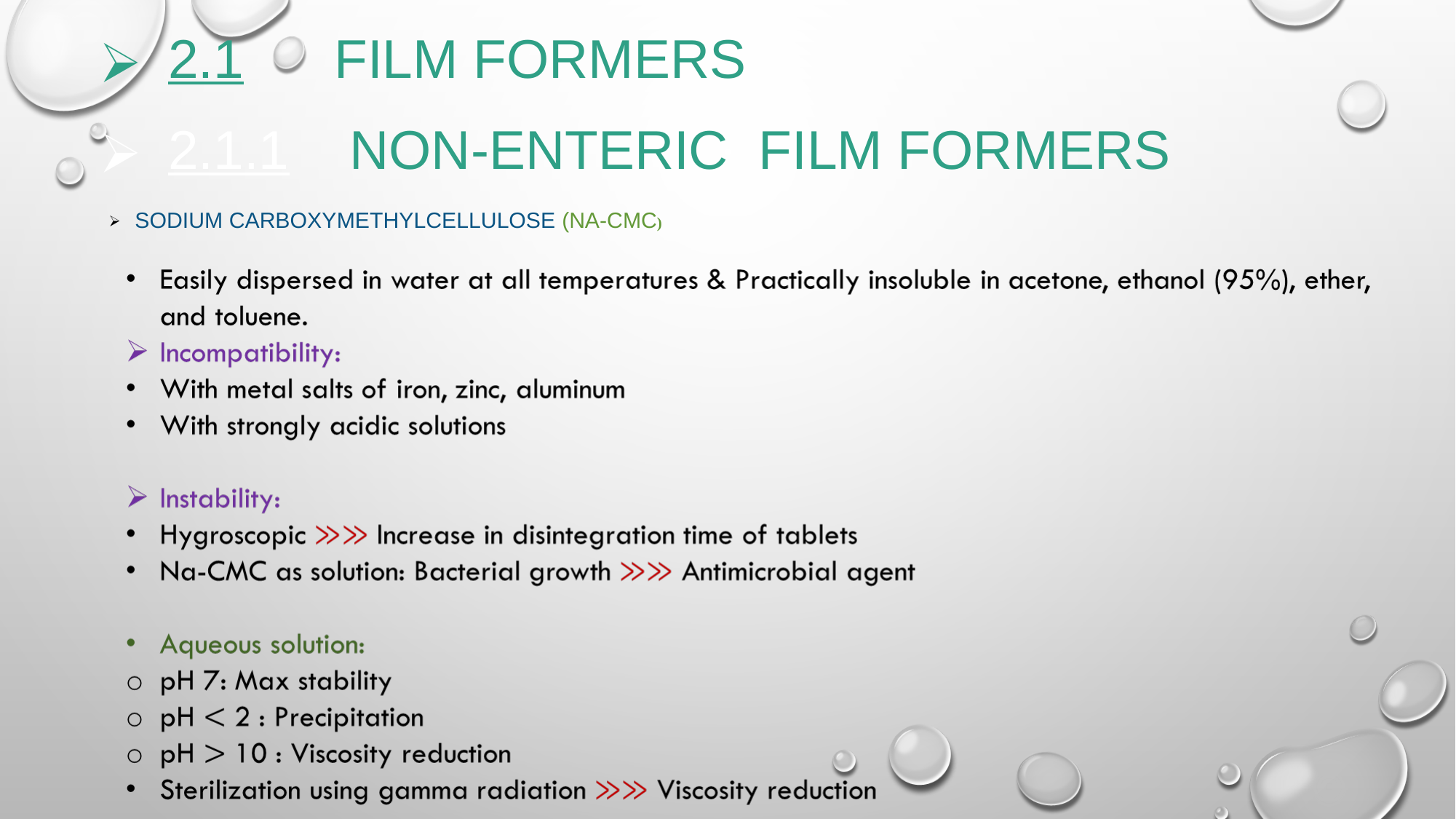

2.1      FILM FORMERS
2.1.1    NON-ENTERIC  FILM FORMERS
 SODIUM CARBOXYMETHYLCELLULOSE (NA-CMC)